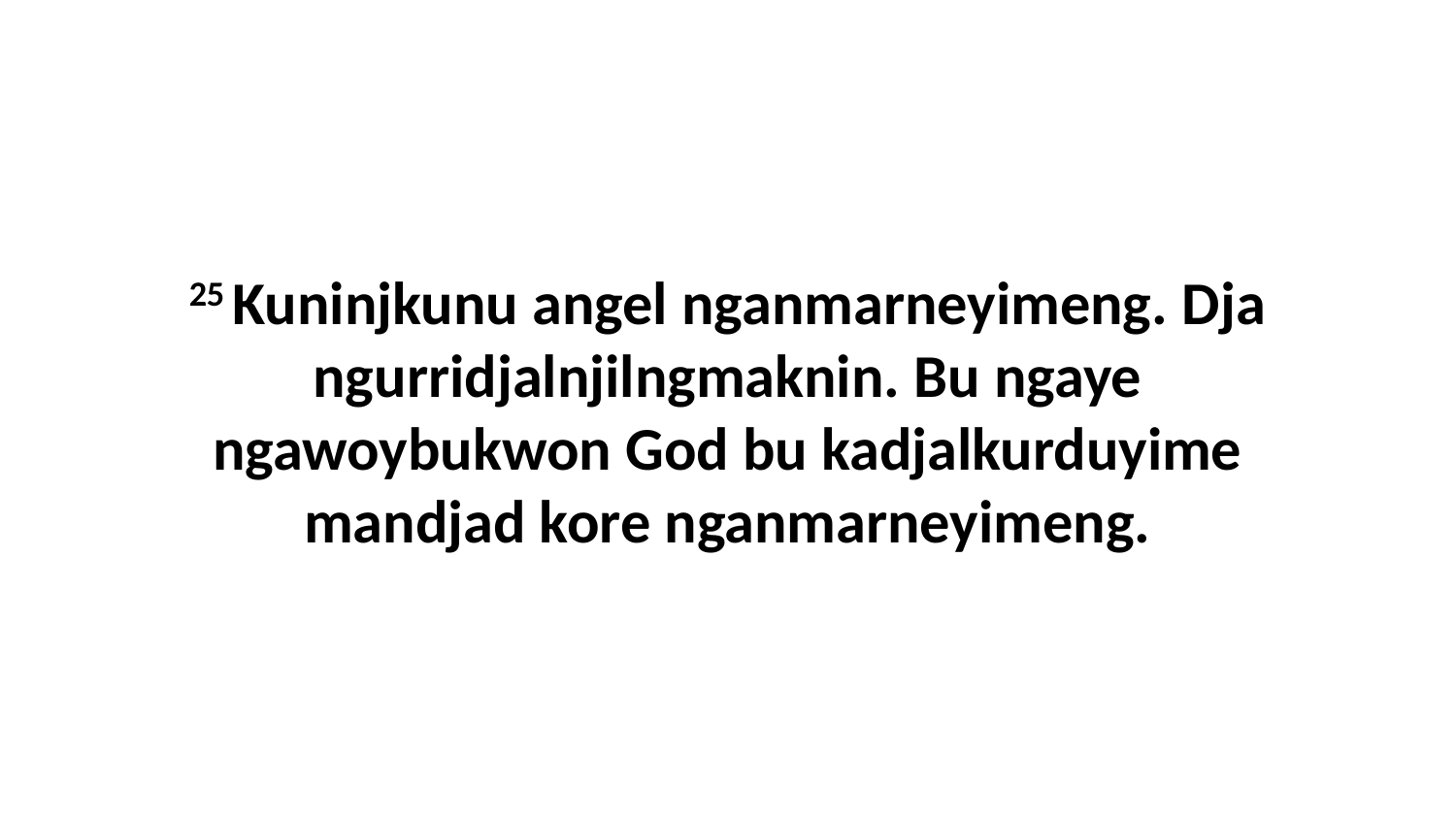

25 Kuninjkunu angel nganmarneyimeng. Dja ngurridjalnjilngmaknin. Bu ngaye ngawoybukwon God bu kadjalkurduyime mandjad kore nganmarneyimeng.